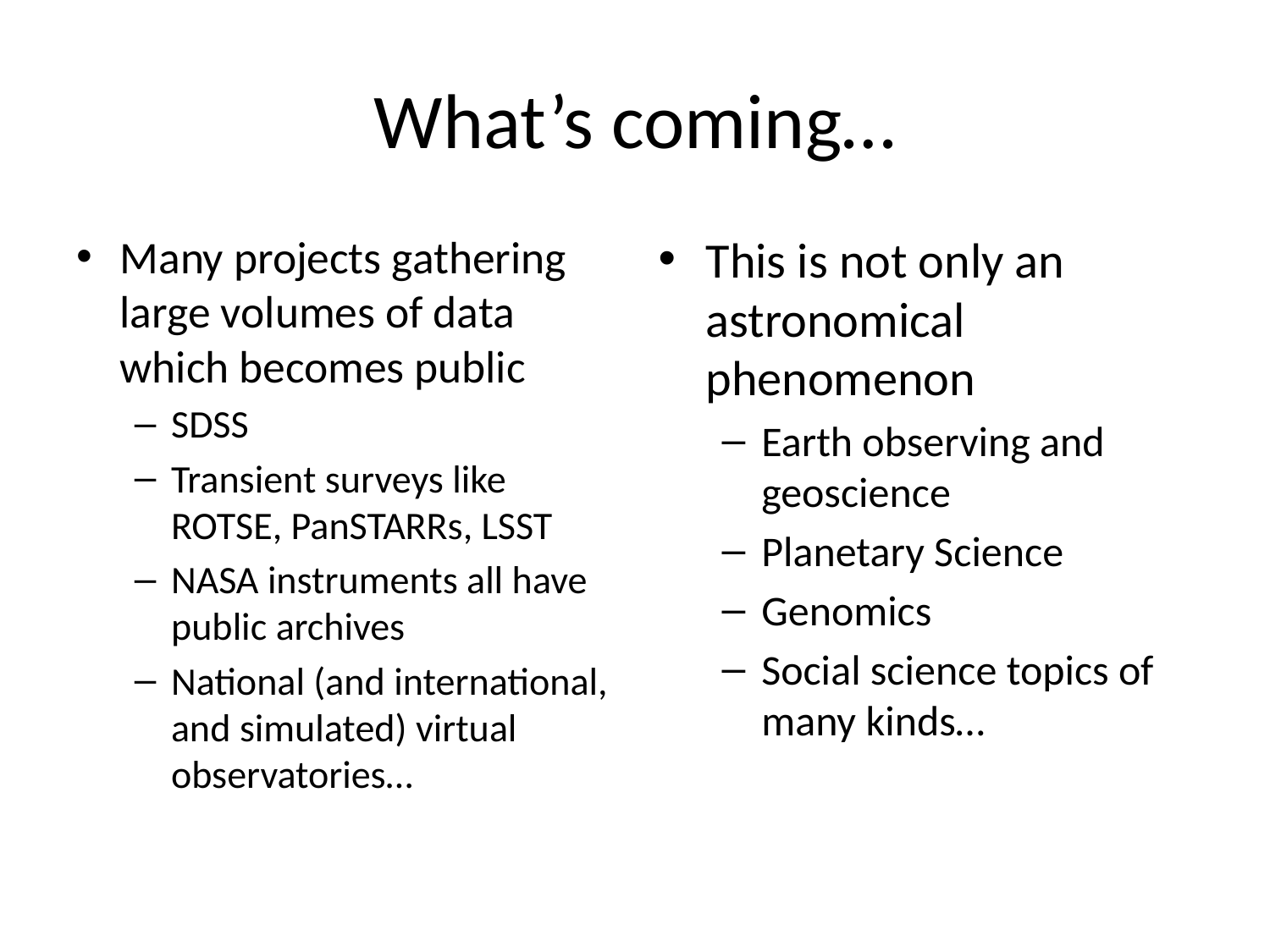

# What’s coming…
Many projects gathering large volumes of data which becomes public
SDSS
Transient surveys like ROTSE, PanSTARRs, LSST
NASA instruments all have public archives
National (and international, and simulated) virtual observatories…
This is not only an astronomical phenomenon
Earth observing and geoscience
Planetary Science
Genomics
Social science topics of many kinds…